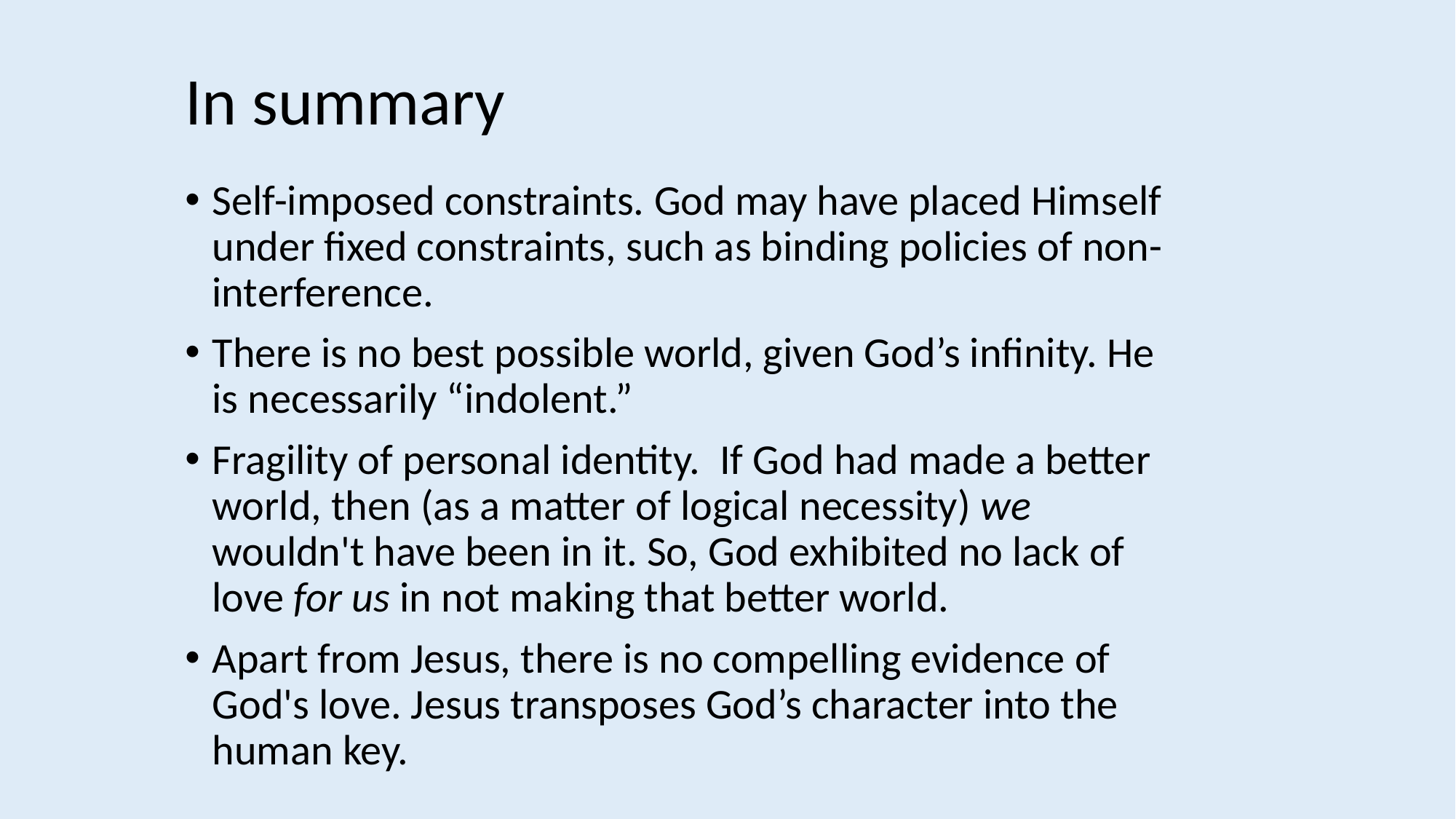

# In summary
Self-imposed constraints. God may have placed Himself under fixed constraints, such as binding policies of non-interference.
There is no best possible world, given God’s infinity. He is necessarily “indolent.”
Fragility of personal identity.  If God had made a better world, then (as a matter of logical necessity) we wouldn't have been in it. So, God exhibited no lack of love for us in not making that better world.
Apart from Jesus, there is no compelling evidence of God's love. Jesus transposes God’s character into the human key.